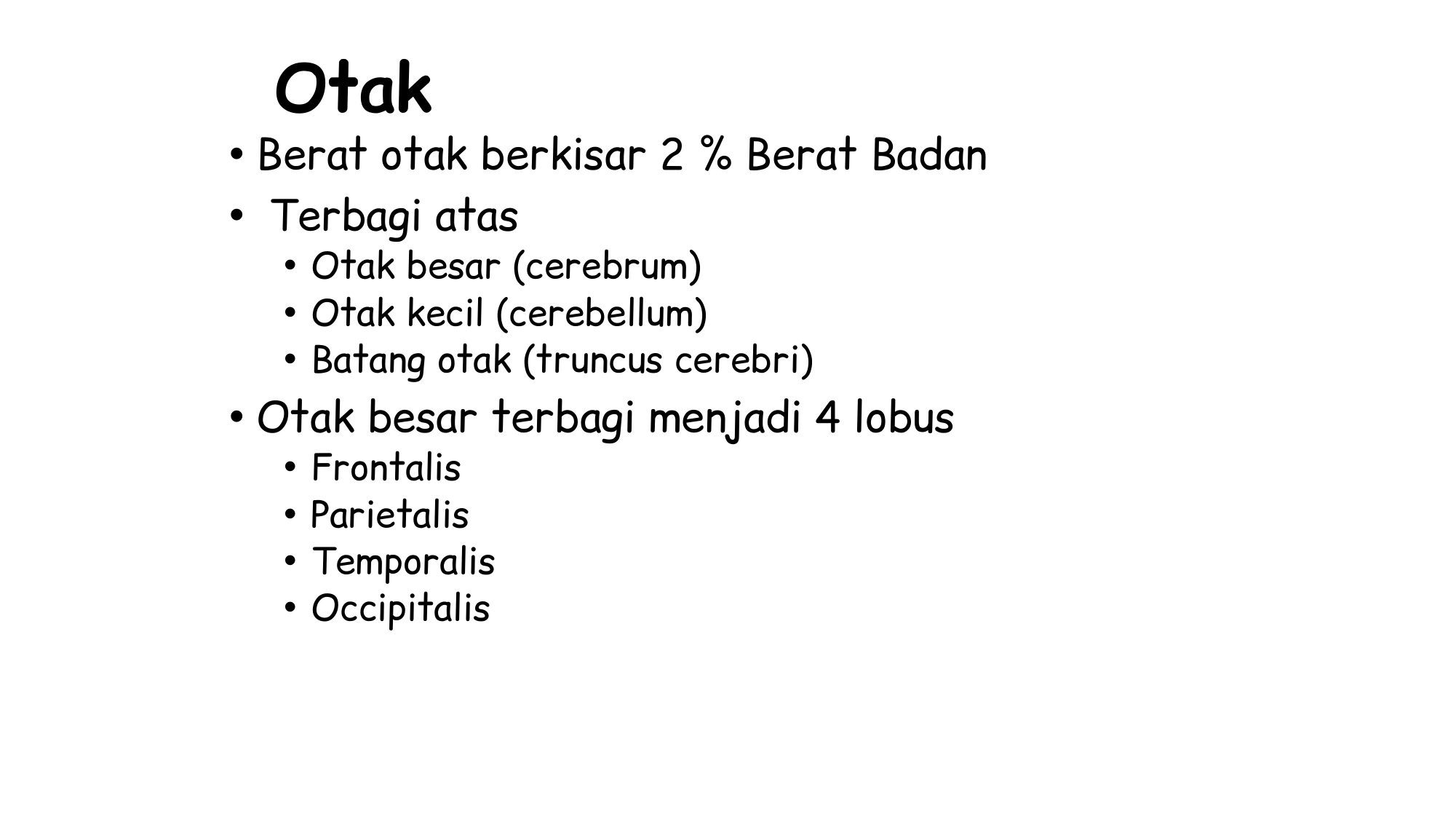

# Otak
Berat otak berkisar 2 % Berat Badan
 Terbagi atas
Otak besar (cerebrum)
Otak kecil (cerebellum)
Batang otak (truncus cerebri)
Otak besar terbagi menjadi 4 lobus
Frontalis
Parietalis
Temporalis
Occipitalis